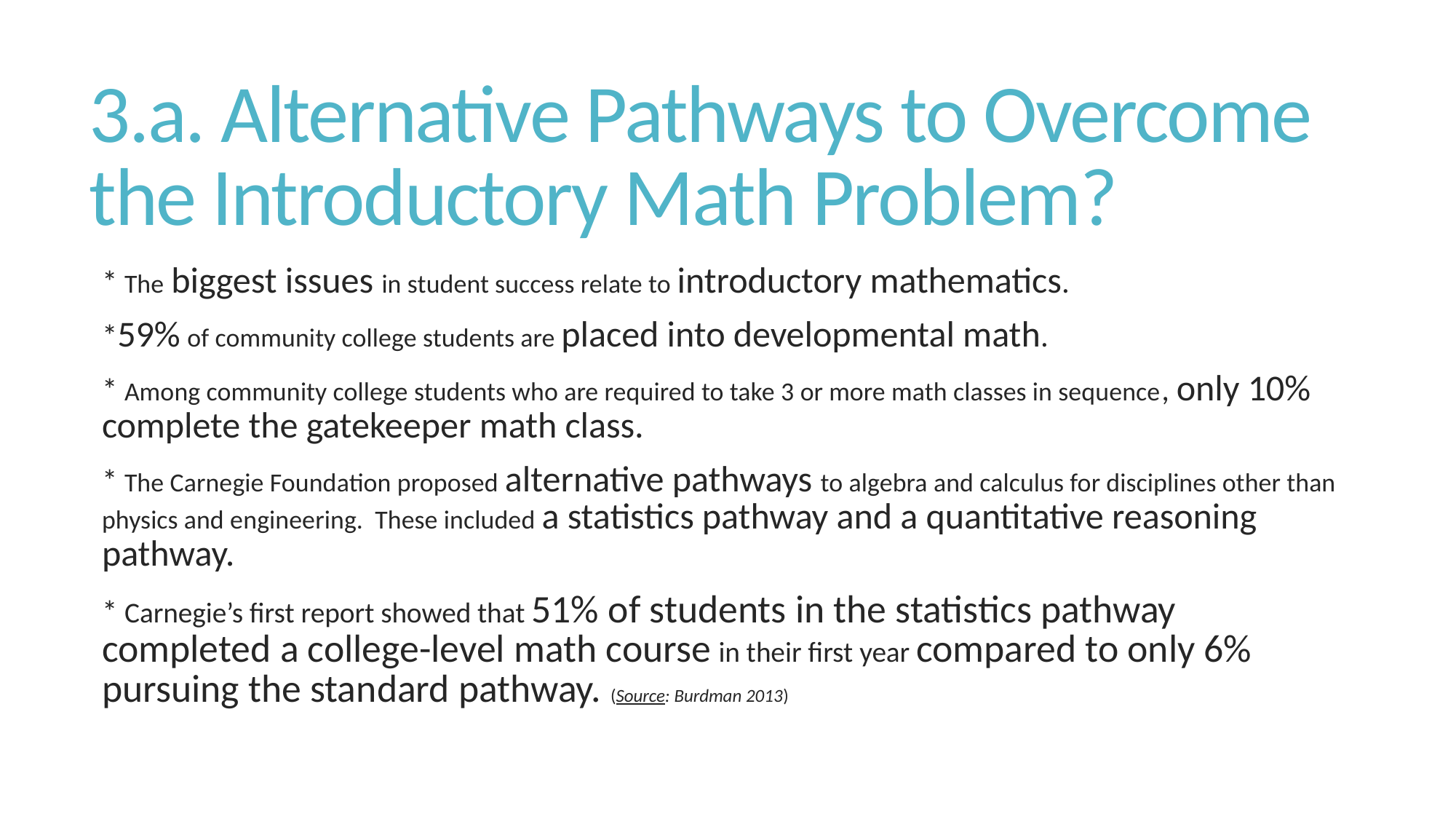

# 3.a. Alternative Pathways to Overcome the Introductory Math Problem?
* The biggest issues in student success relate to introductory mathematics.
*59% of community college students are placed into developmental math.
* Among community college students who are required to take 3 or more math classes in sequence, only 10% complete the gatekeeper math class.
* The Carnegie Foundation proposed alternative pathways to algebra and calculus for disciplines other than physics and engineering.  These included a statistics pathway and a quantitative reasoning pathway.
* Carnegie’s first report showed that 51% of students in the statistics pathway completed a college-level math course in their first year compared to only 6% pursuing the standard pathway. (Source: Burdman 2013)